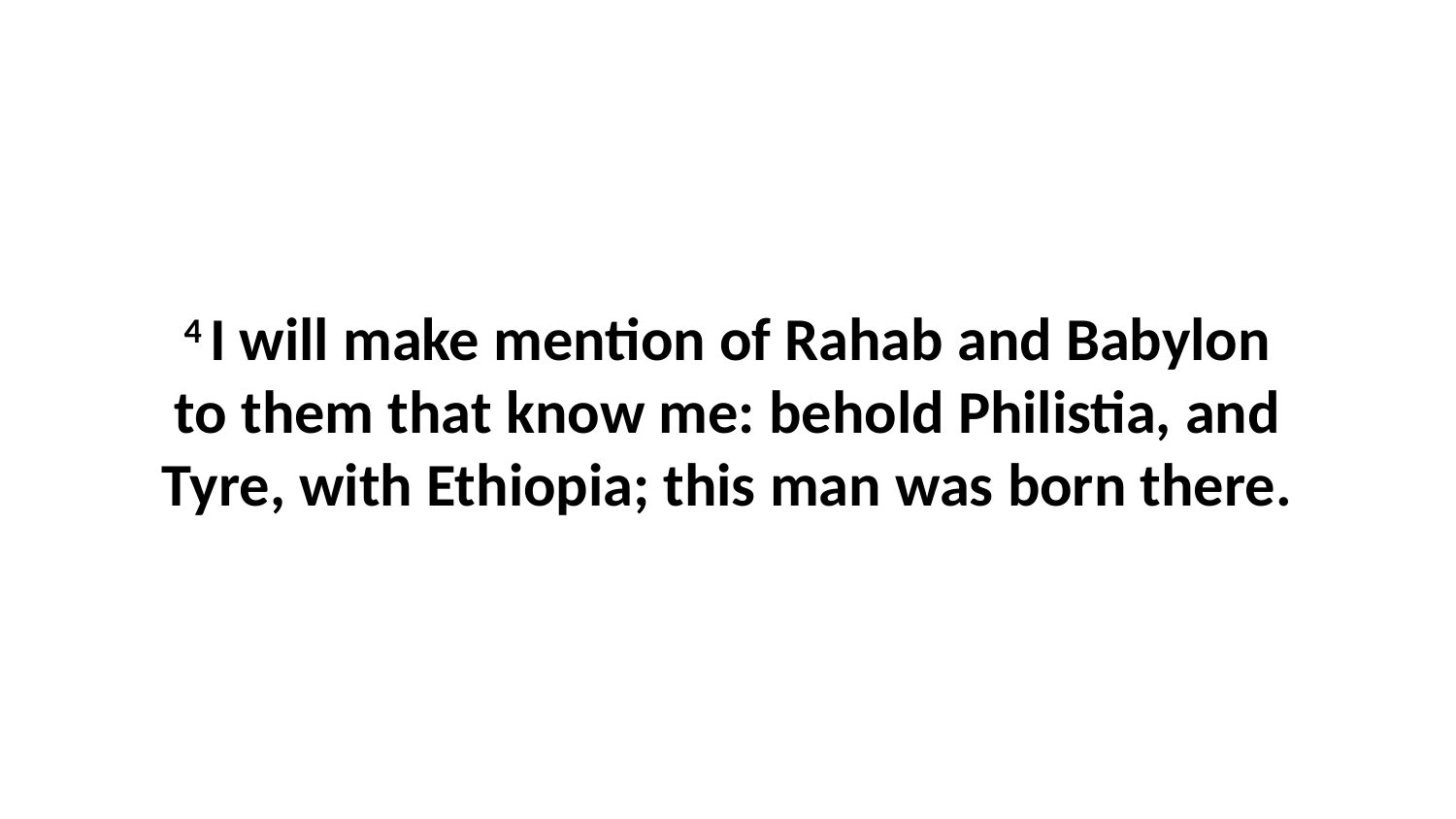

4 I will make mention of Rahab and Babylon to them that know me: behold Philistia, and Tyre, with Ethiopia; this man was born there.